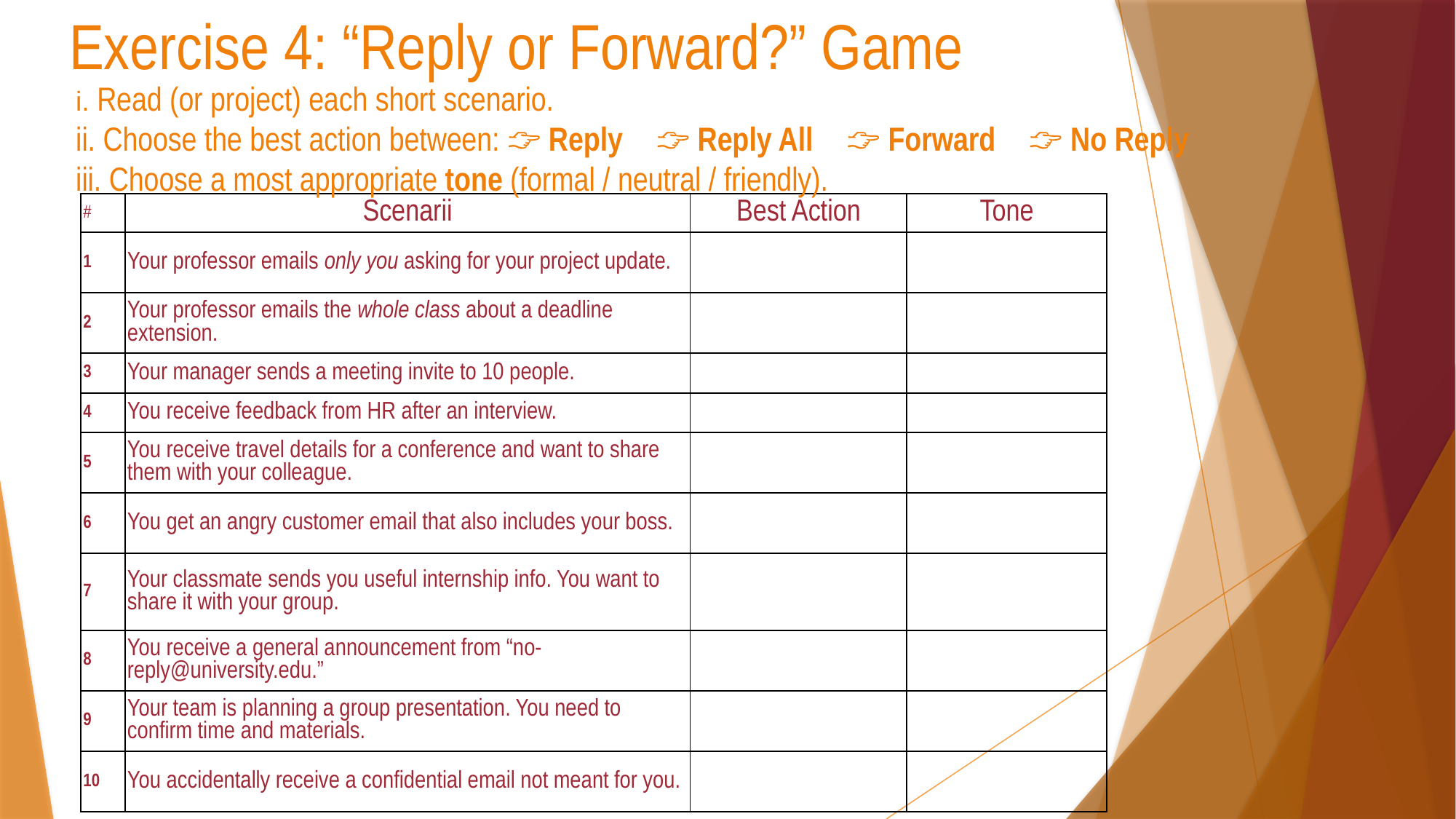

# Exercise 4: “Reply or Forward?” Game
i. Read (or project) each short scenario.
ii. Choose the best action between: 👉 Reply 👉 Reply All 👉 Forward 👉 No Reply
iii. Choose a most appropriate tone (formal / neutral / friendly).

| # | Scenarii | Best Action | Tone |
| --- | --- | --- | --- |
| 1 | Your professor emails only you asking for your project update. |  |  |
| 2 | Your professor emails the whole class about a deadline extension. |  |  |
| 3 | Your manager sends a meeting invite to 10 people. |  |  |
| 4 | You receive feedback from HR after an interview. |  |  |
| 5 | You receive travel details for a conference and want to share them with your colleague. |  |  |
| 6 | You get an angry customer email that also includes your boss. |  |  |
| 7 | Your classmate sends you useful internship info. You want to share it with your group. |  |  |
| 8 | You receive a general announcement from “no-reply@university.edu.” |  |  |
| 9 | Your team is planning a group presentation. You need to confirm time and materials. |  |  |
| 10 | You accidentally receive a confidential email not meant for you. |  |  |